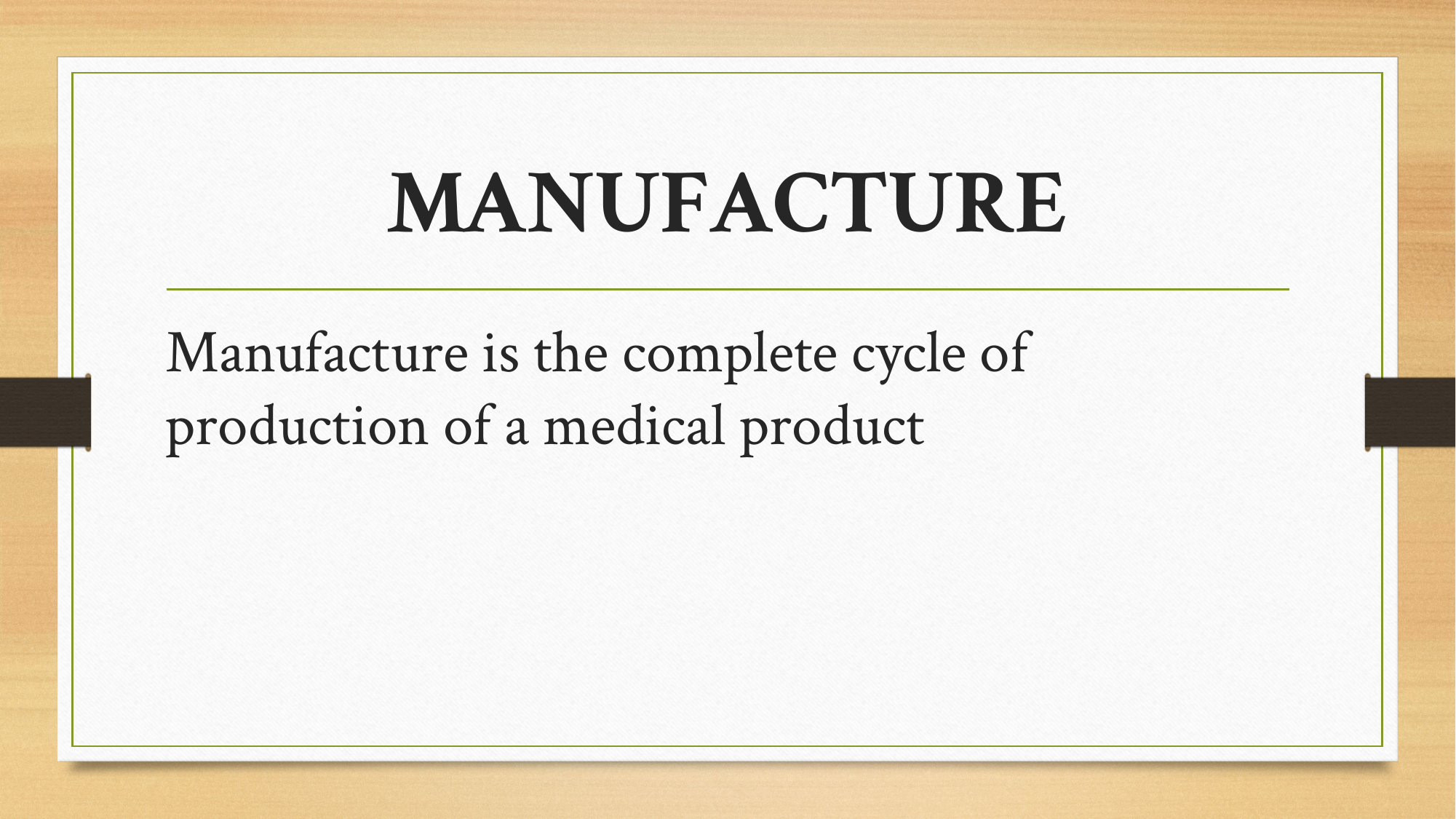

# MANUFACTURE
Manufacture is the complete cycle of production of a medical product